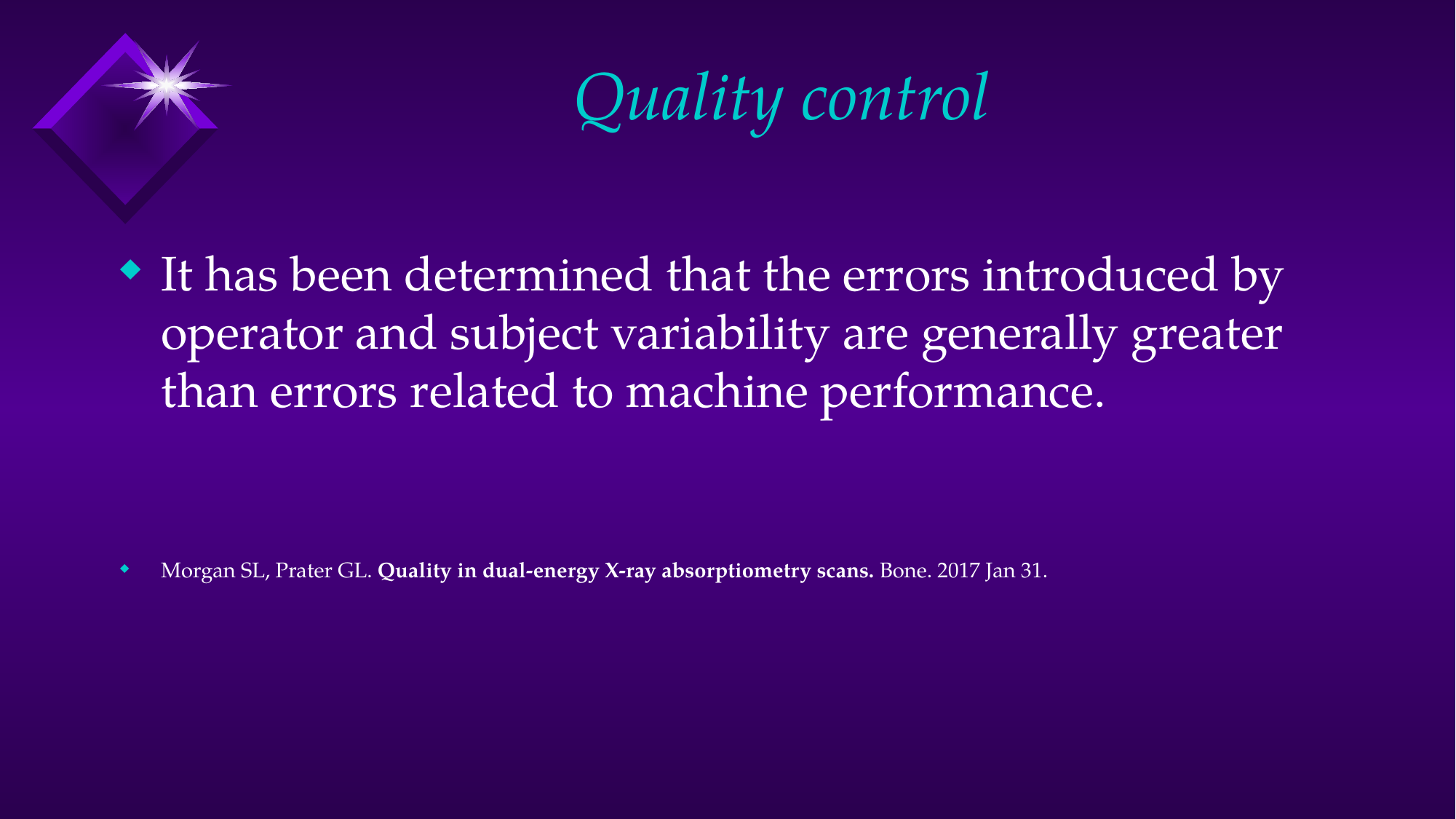

# Quality control
It has been determined that the errors introduced by operator and subject variability are generally greater than errors related to machine performance.

Morgan SL, Prater GL. Quality in dual-energy X-ray absorptiometry scans. Bone. 2017 Jan 31.